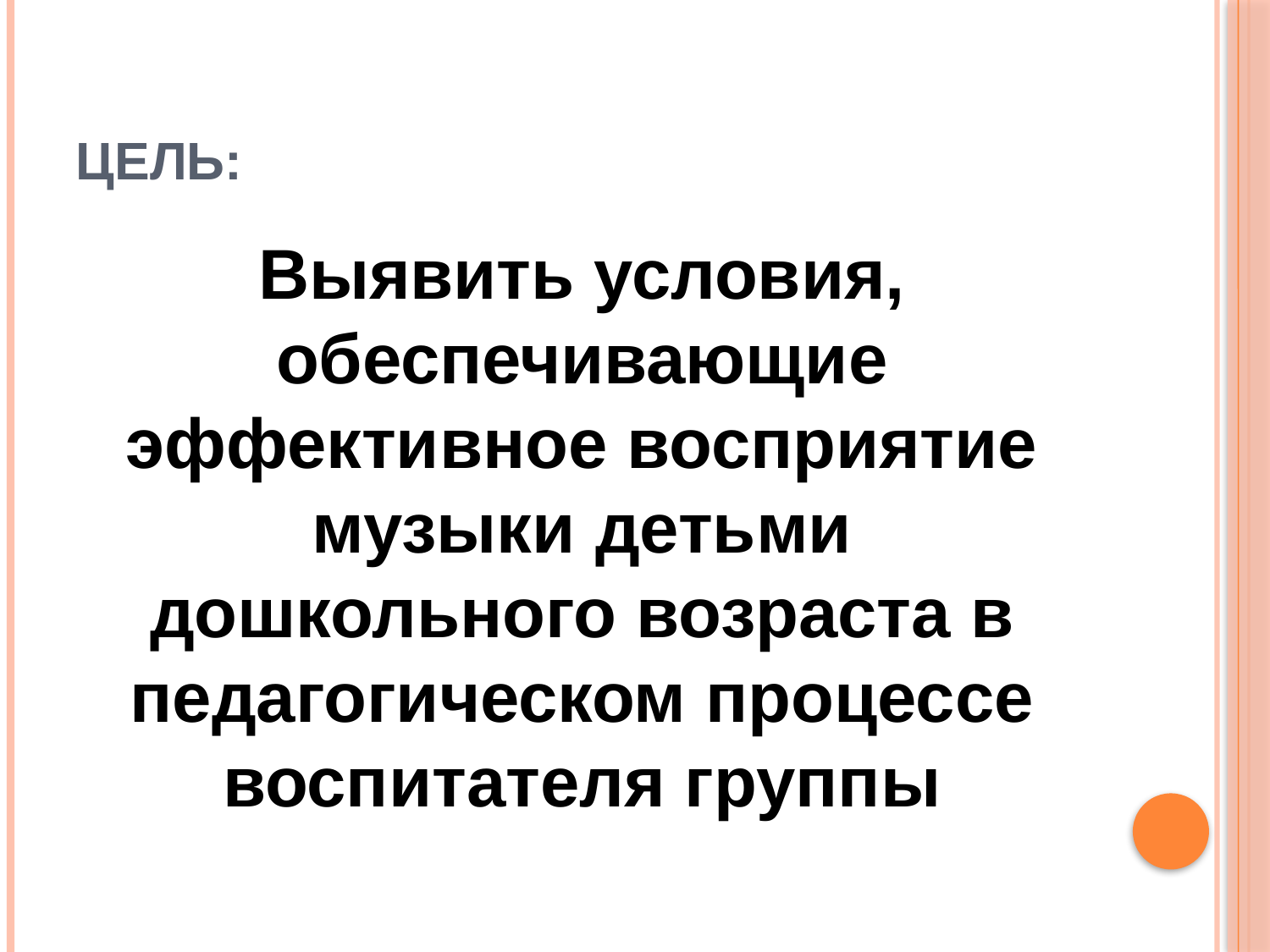

# Цель:
Выявить условия, обеспечивающие эффективное восприятие музыки детьми дошкольного возраста в педагогическом процессе воспитателя группы